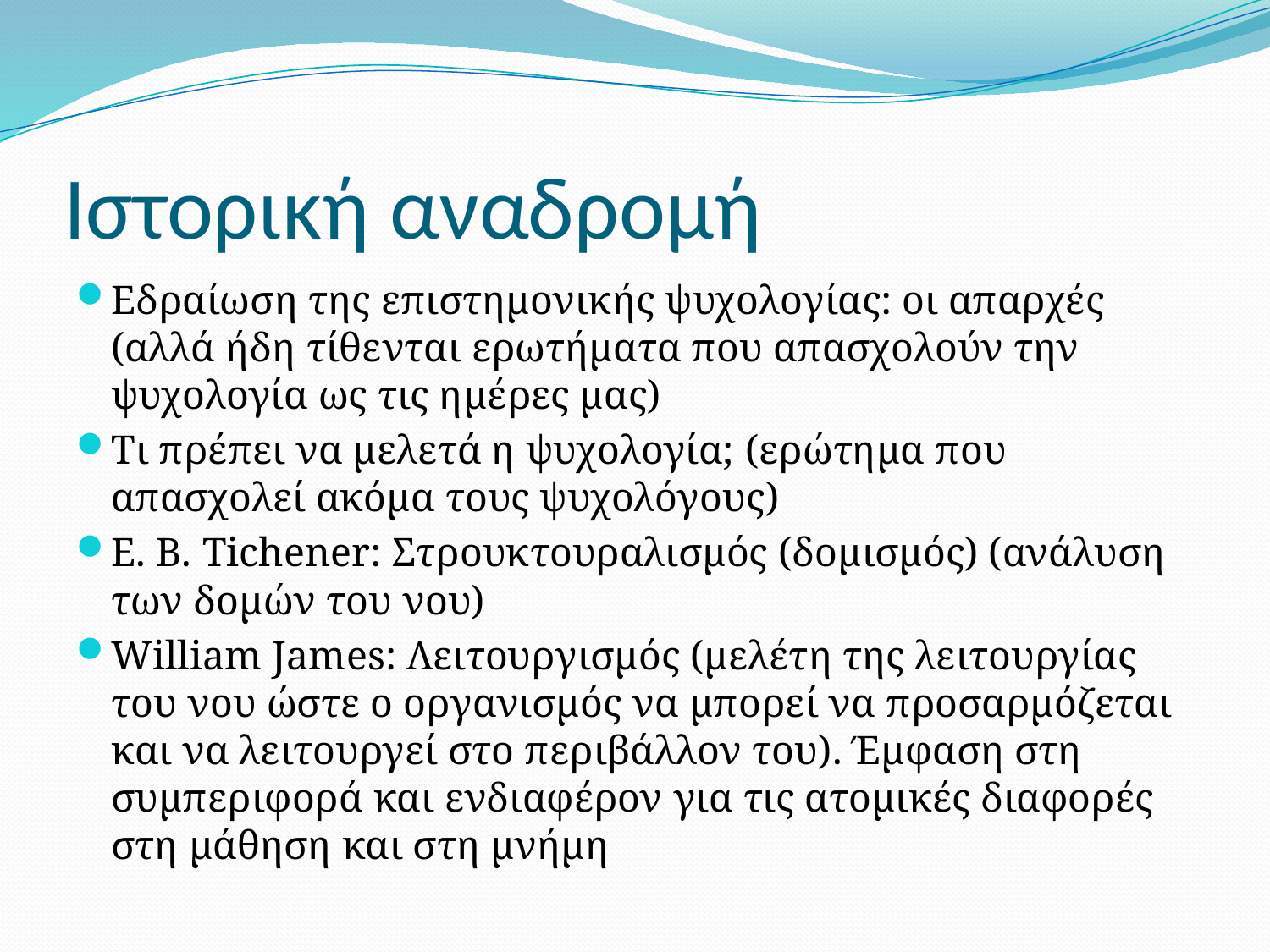

# Ιστορική αναδρομή
Εδραίωση της επιστημονικής ψυχολογίας: οι απαρχές (αλλά ήδη τίθενται ερωτήματα που απασχολούν την ψυχολογία ως τις ημέρες μας)
Tι πρέπει να μελετά η ψυχολογία; (ερώτημα που απασχολεί ακόμα τους ψυχολόγους)
E. B. Tichener: Στρουκτουραλισμός (δομισμός) (ανάλυση των δομών του νου)
William James: Λειτουργισμός (μελέτη της λειτουργίας του νου ώστε ο οργανισμός να μπορεί να προσαρμόζεται και να λειτουργεί στο περιβάλλον του). Έμφαση στη συμπεριφορά και ενδιαφέρον για τις ατομικές διαφορές στη μάθηση και στη μνήμη